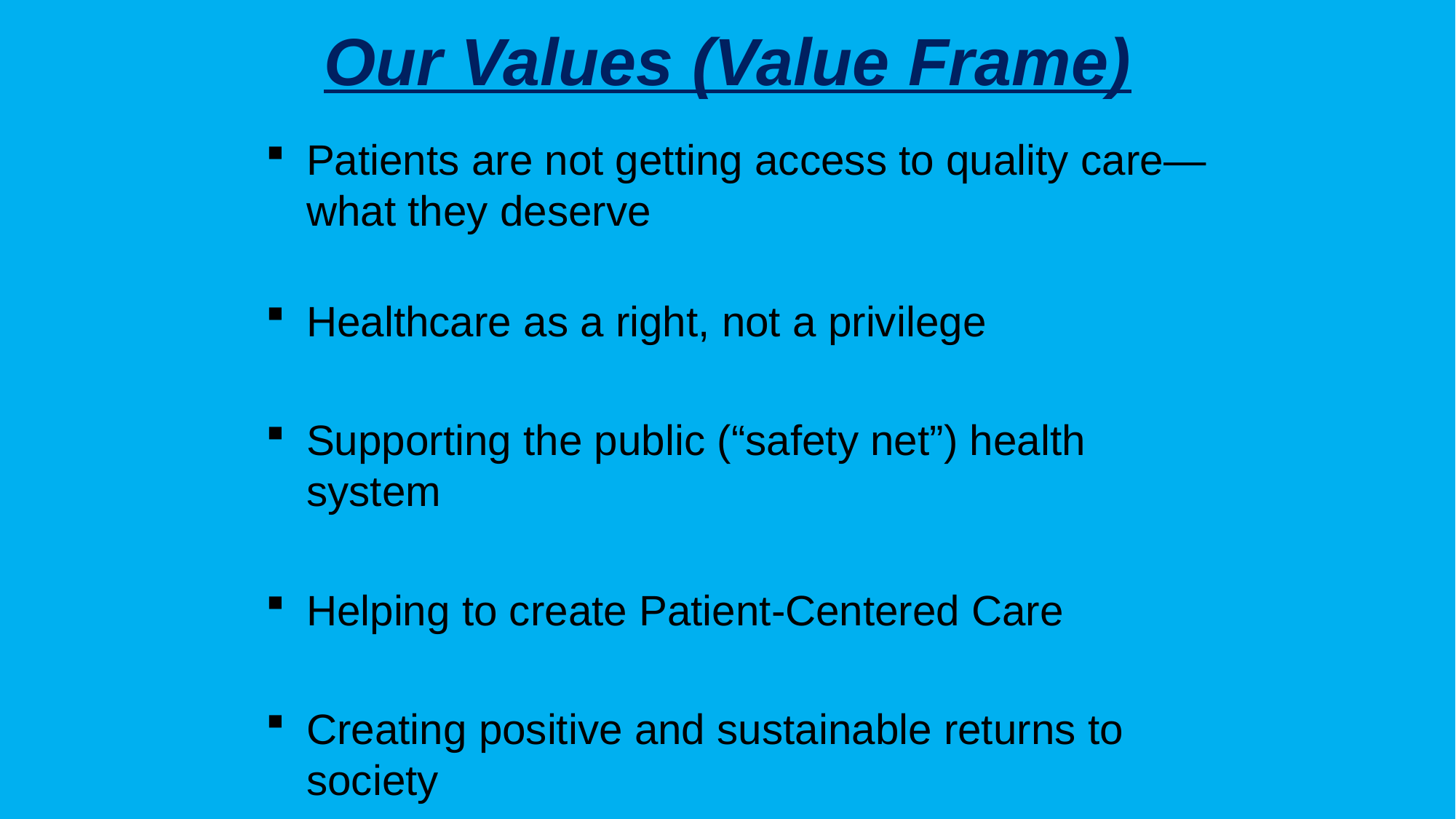

# Our Values (Value Frame)
Patients are not getting access to quality care—what they deserve
Healthcare as a right, not a privilege

Supporting the public (“safety net”) health system

Helping to create Patient-Centered Care

Creating positive and sustainable returns to society